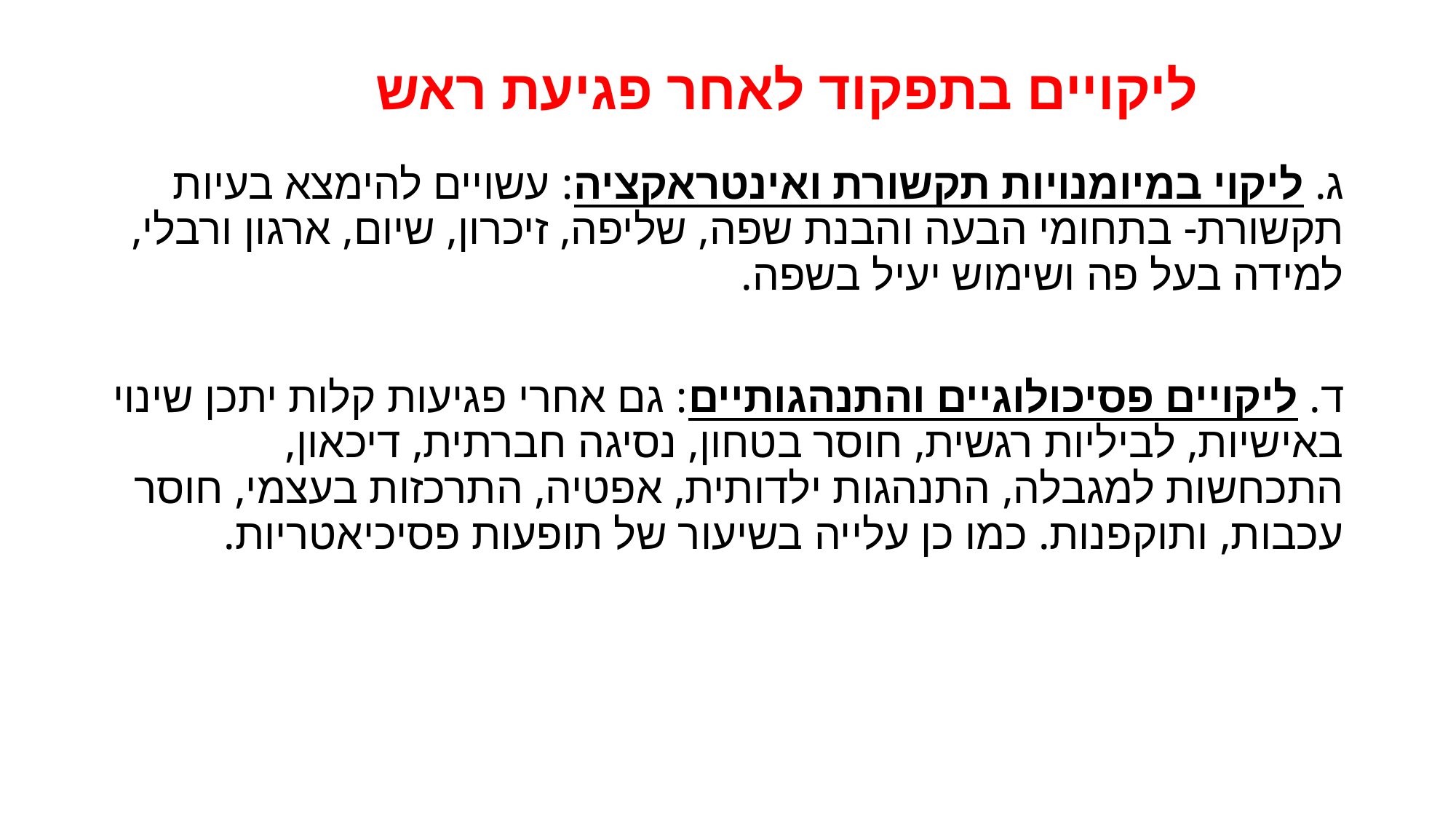

ליקויים בתפקוד לאחר פגיעת ראש
#
ג. ליקוי במיומנויות תקשורת ואינטראקציה: עשויים להימצא בעיות תקשורת- בתחומי הבעה והבנת שפה, שליפה, זיכרון, שיום, ארגון ורבלי, למידה בעל פה ושימוש יעיל בשפה.

ד. ליקויים פסיכולוגיים והתנהגותיים: גם אחרי פגיעות קלות יתכן שינוי באישיות, לביליות רגשית, חוסר בטחון, נסיגה חברתית, דיכאון, התכחשות למגבלה, התנהגות ילדותית, אפטיה, התרכזות בעצמי, חוסר עכבות, ותוקפנות. כמו כן עלייה בשיעור של תופעות פסיכיאטריות.